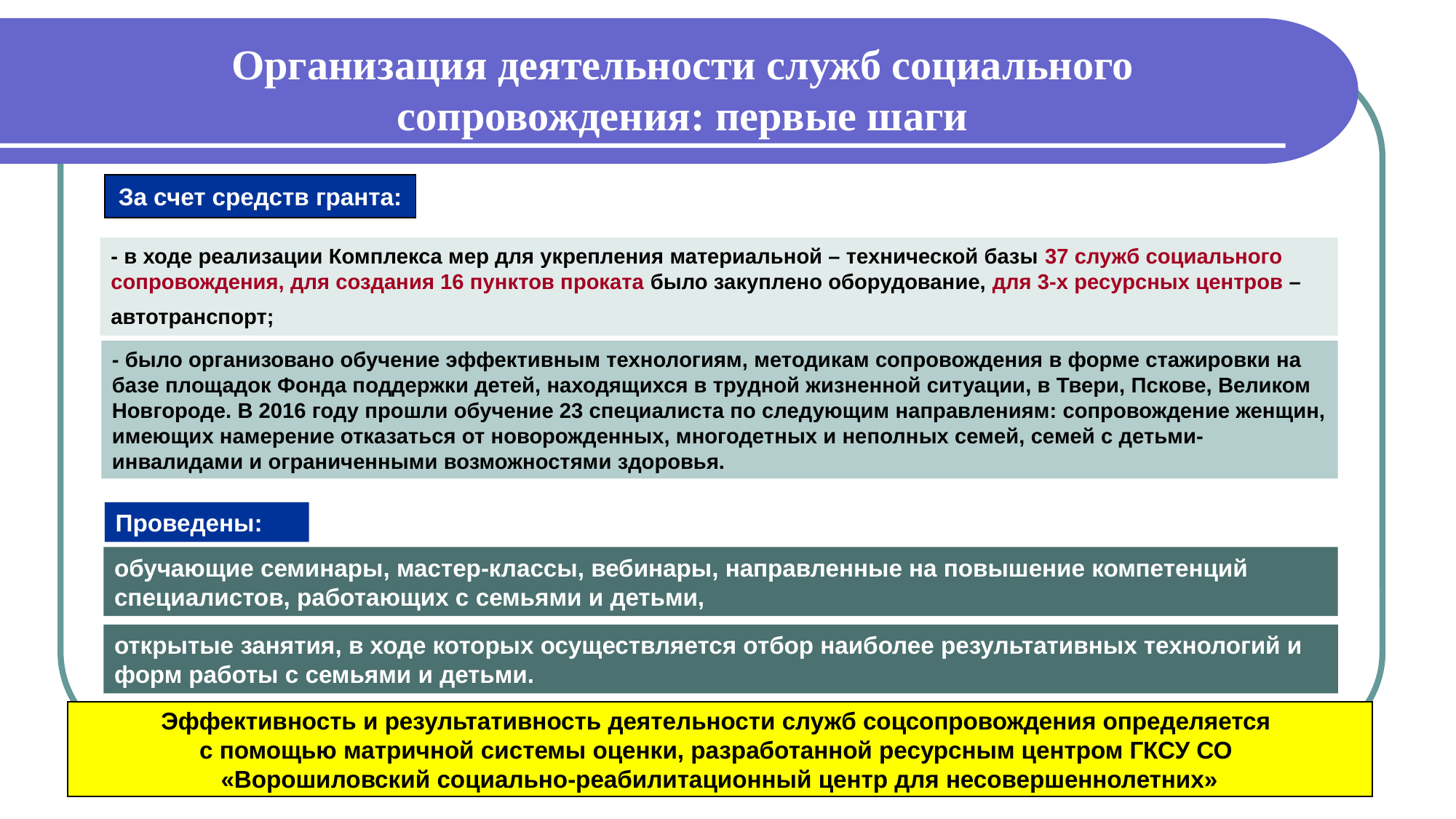

# Организация деятельности служб социального сопровождения: первые шаги
За счет средств гранта:
- в ходе реализации Комплекса мер для укрепления материальной – технической базы 37 служб социального сопровождения, для создания 16 пунктов проката было закуплено оборудование, для 3-х ресурсных центров – автотранспорт;
- было организовано обучение эффективным технологиям, методикам сопровождения в форме стажировки на базе площадок Фонда поддержки детей, находящихся в трудной жизненной ситуации, в Твери, Пскове, Великом Новгороде. В 2016 году прошли обучение 23 специалиста по следующим направлениям: сопровождение женщин, имеющих намерение отказаться от новорожденных, многодетных и неполных семей, семей с детьми-инвалидами и ограниченными возможностями здоровья.
Проведены:
обучающие семинары, мастер-классы, вебинары, направленные на повышение компетенций специалистов, работающих с семьями и детьми,
открытые занятия, в ходе которых осуществляется отбор наиболее результативных технологий и форм работы с семьями и детьми.
Эффективность и результативность деятельности служб соцсопровождения определяется
с помощью матричной системы оценки, разработанной ресурсным центром ГКСУ СО
«Ворошиловский социально-реабилитационный центр для несовершеннолетних»